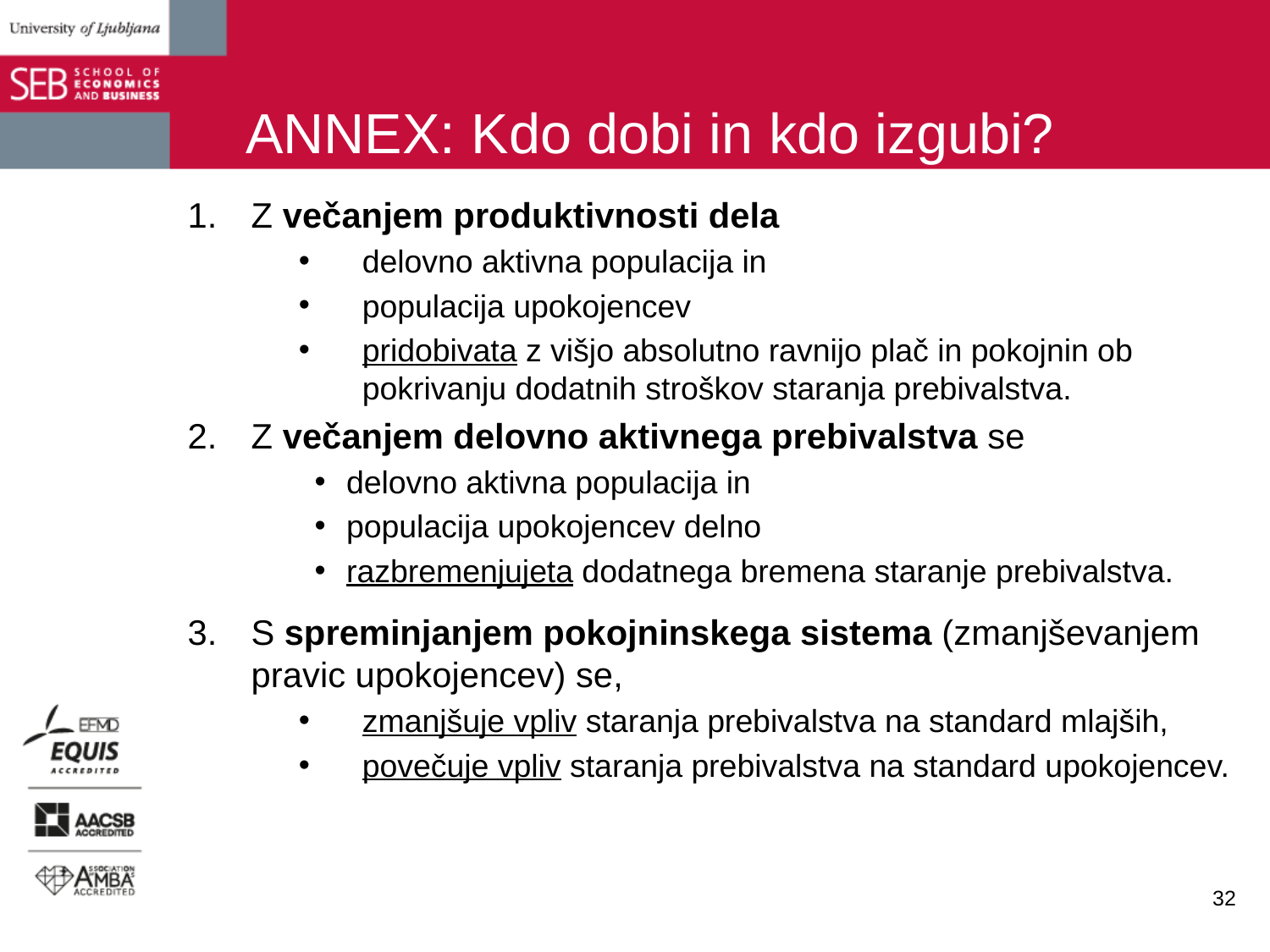

# ANNEX: Kdo dobi in kdo izgubi?
Z večanjem produktivnosti dela
delovno aktivna populacija in
populacija upokojencev
pridobivata z višjo absolutno ravnijo plač in pokojnin ob pokrivanju dodatnih stroškov staranja prebivalstva.
Z večanjem delovno aktivnega prebivalstva se
delovno aktivna populacija in
populacija upokojencev delno
razbremenjujeta dodatnega bremena staranje prebivalstva.
S spreminjanjem pokojninskega sistema (zmanjševanjem pravic upokojencev) se,
zmanjšuje vpliv staranja prebivalstva na standard mlajših,
povečuje vpliv staranja prebivalstva na standard upokojencev.
32